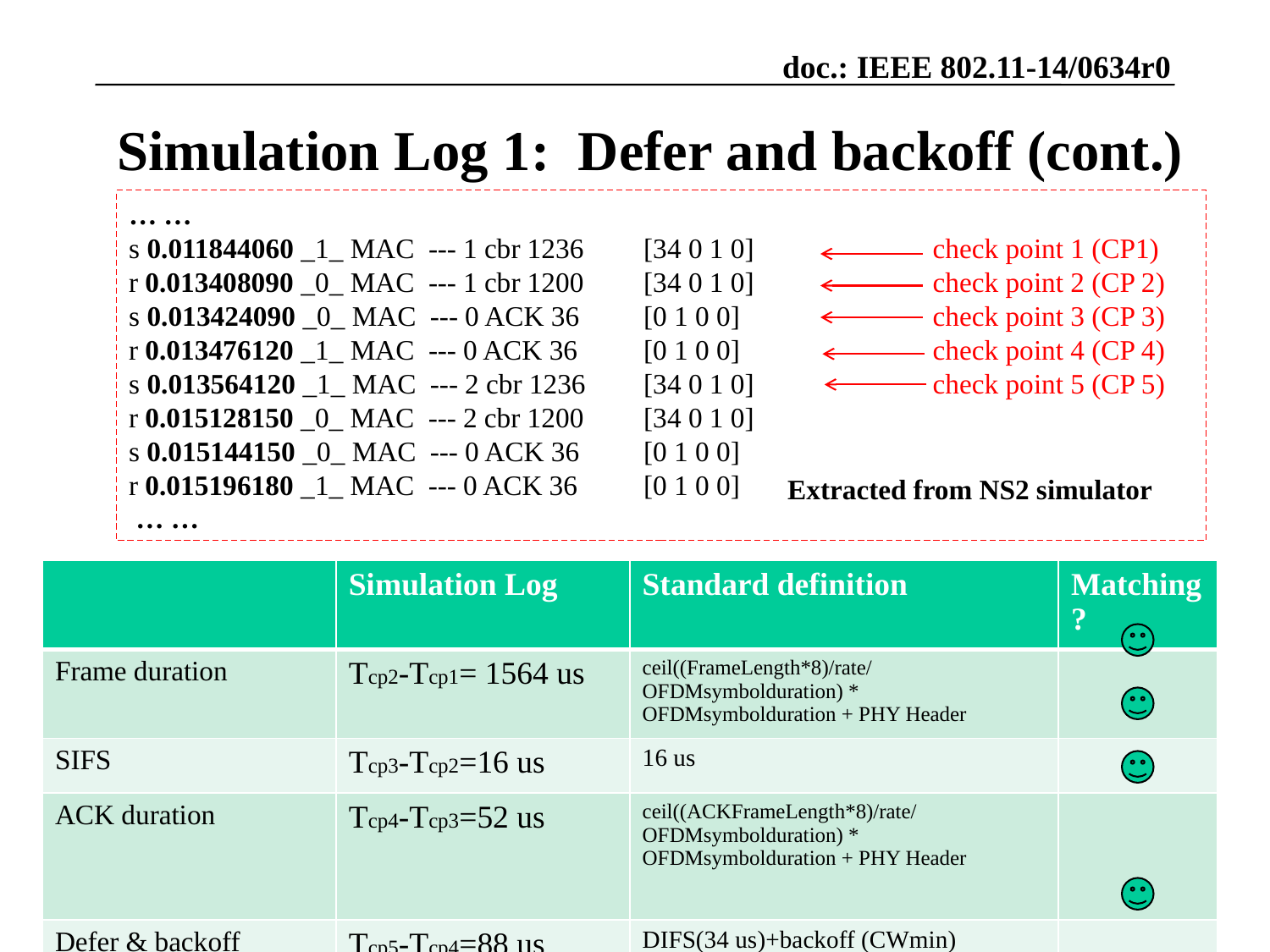

# Simulation Log 1:  Defer and backoff (cont.)
… …
s 0.011844060 _1_ MAC  --- 1 cbr 1236 	 [34 0 1 0]    	      check point 1 (CP1)
r 0.013408090 _0_ MAC  --- 1 cbr 1200	 [34 0 1 0]     	      check point 2 (CP 2)
s 0.013424090 _0_ MAC  --- 0 ACK 36 	 [0 1 0 0]      	      check point 3 (CP 3)
r 0.013476120 _1_ MAC  --- 0 ACK 36 	 [0 1 0 0] 	    	      check point 4 (CP 4)
s 0.013564120 _1_ MAC  --- 2 cbr 1236	 [34 0 1 0]     	      check point 5 (CP 5)
r 0.015128150 _0_ MAC  --- 2 cbr 1200 	 [34 0 1 0]
s 0.015144150 _0_ MAC  --- 0 ACK 36 	 [0 1 0 0]
r 0.015196180 _1_ MAC  --- 0 ACK 36 	 [0 1 0 0]
 … …
Extracted from NS2 simulator
|  | Simulation Log | Standard definition | Matching? |
| --- | --- | --- | --- |
| Frame duration | Tcp2-Tcp1= 1564 us | ceil((FrameLength\*8)/rate/OFDMsymbolduration) \* OFDMsymbolduration + PHY Header |  |
| SIFS | Tcp3-Tcp2=16 us | 16 us |  |
| ACK duration | Tcp4-Tcp3=52 us | ceil((ACKFrameLength\*8)/rate/OFDMsymbolduration) \* OFDMsymbolduration + PHY Header |  |
| Defer & backoff duration | Tcp5-Tcp4=88 us | DIFS(34 us)+backoff (CWmin) =34us+6\*9us |  |

Slide 8